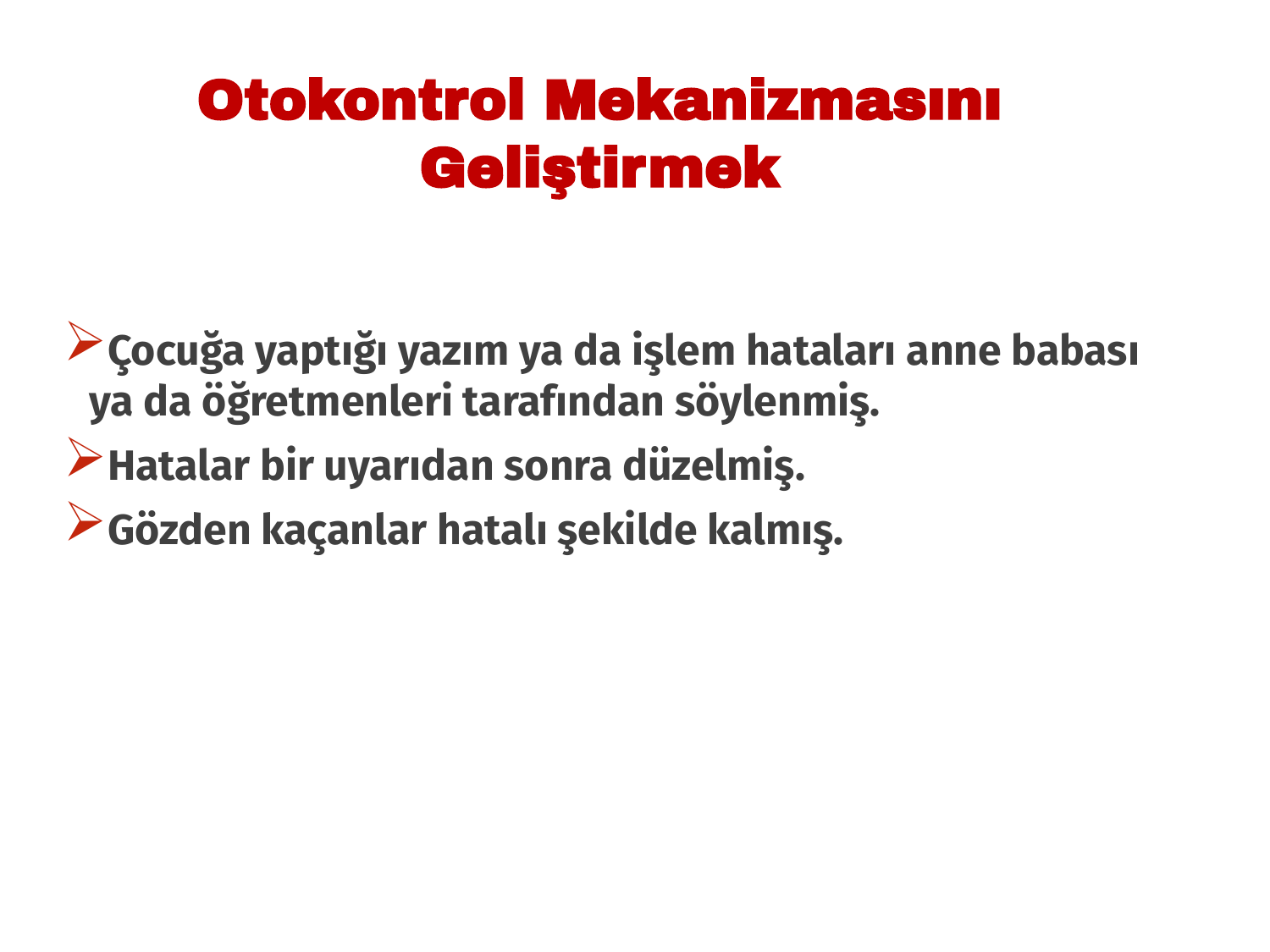

# Otokontrol Mekanizmasını Geliştirmek

Çocuğa yaptığı yazım ya da işlem hataları anne babası ya da öğretmenleri tarafından söylenmiş.
Hatalar bir uyarıdan sonra düzelmiş.
Gözden kaçanlar hatalı şekilde kalmış.